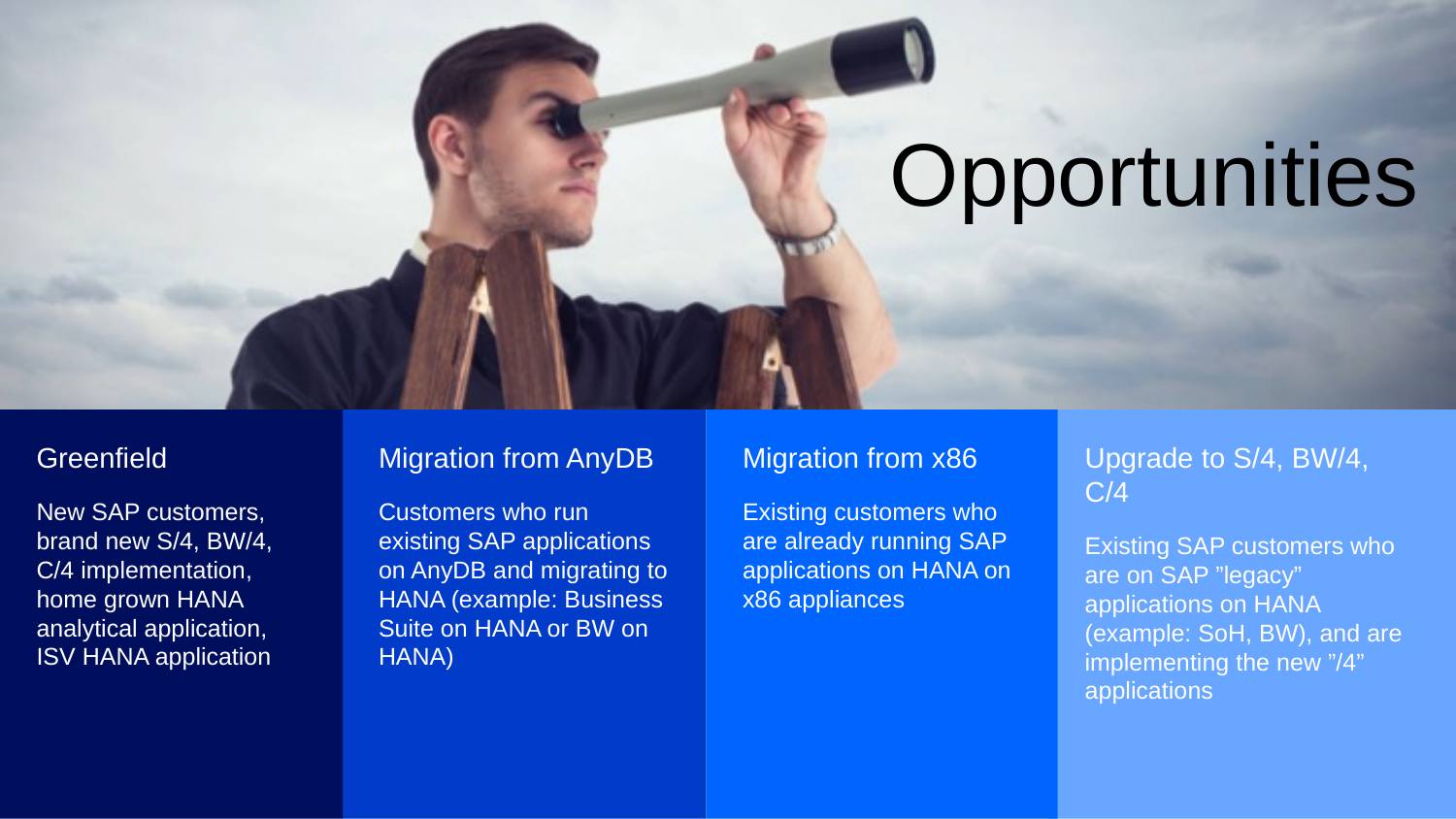

# Opportunities
Greenfield
New SAP customers, brand new S/4, BW/4, C/4 implementation, home grown HANA analytical application, ISV HANA application
Migration from AnyDB
Customers who run existing SAP applications on AnyDB and migrating to HANA (example: Business Suite on HANA or BW on HANA)
Migration from x86
Existing customers who are already running SAP applications on HANA on x86 appliances
Upgrade to S/4, BW/4, C/4
Existing SAP customers who are on SAP ”legacy” applications on HANA (example: SoH, BW), and are implementing the new ”/4” applications